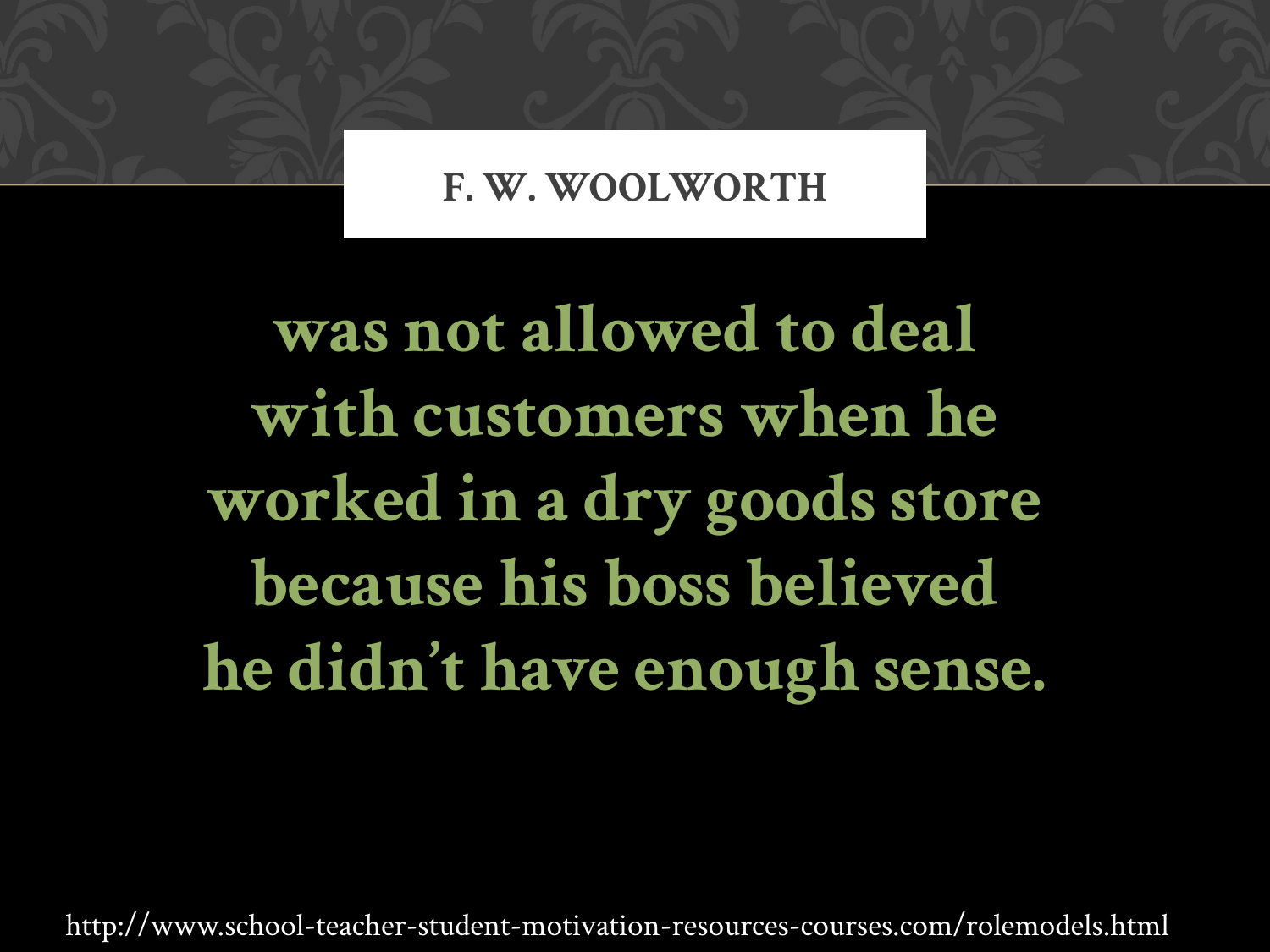

# f. w. woolworth
was not allowed to deal
with customers when he
worked in a dry goods store
because his boss believed
he didn’t have enough sense.
http://www.school-teacher-student-motivation-resources-courses.com/rolemodels.html